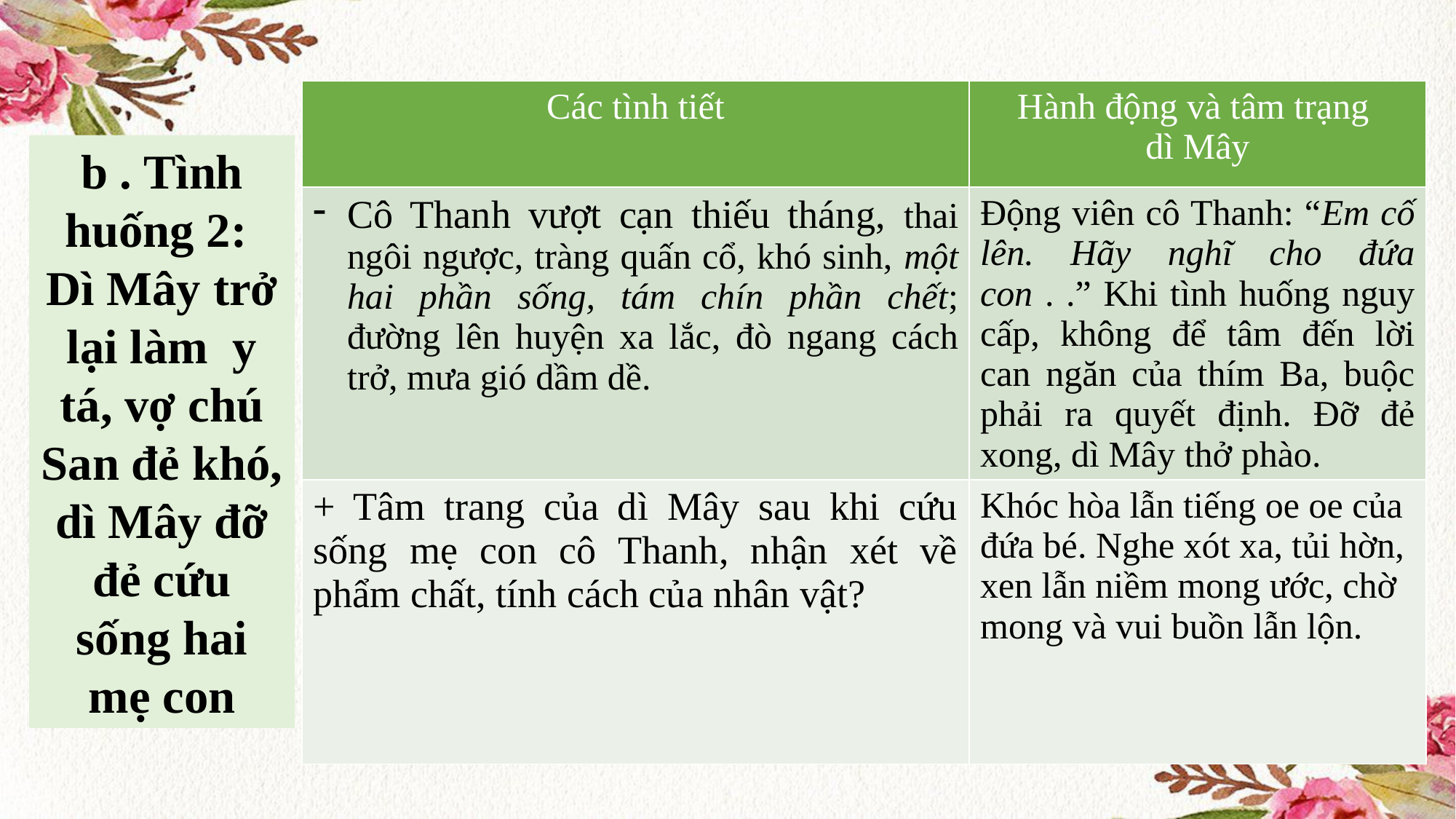

| Các tình tiết | Hành động và tâm trạng dì Mây |
| --- | --- |
| Cô Thanh vượt cạn thiếu tháng, thai ngôi ngược, tràng quấn cổ, khó sinh, một hai phần sống, tám chín phần chết; đường lên huyện xa lắc, đò ngang cách trở, mưa gió dầm dề. | Động viên cô Thanh: “Em cố lên. Hãy nghĩ cho đứa con . .” Khi tình huống nguy cấp, không để tâm đến lời can ngăn của thím Ba, buộc phải ra quyết định. Đỡ đẻ xong, dì Mây thở phào. |
| + Tâm trang của dì Mây sau khi cứu sống mẹ con cô Thanh, nhận xét về phẩm chất, tính cách của nhân vật? | Khóc hòa lẫn tiếng oe oe của đứa bé. Nghe xót xa, tủi hờn, xen lẫn niềm mong ước, chờ mong và vui buồn lẫn lộn. |
b . Tình huống 2:  Dì Mây trở lại làm  y tá, vợ chú San đẻ khó, dì Mây đỡ đẻ cứu sống hai mẹ con